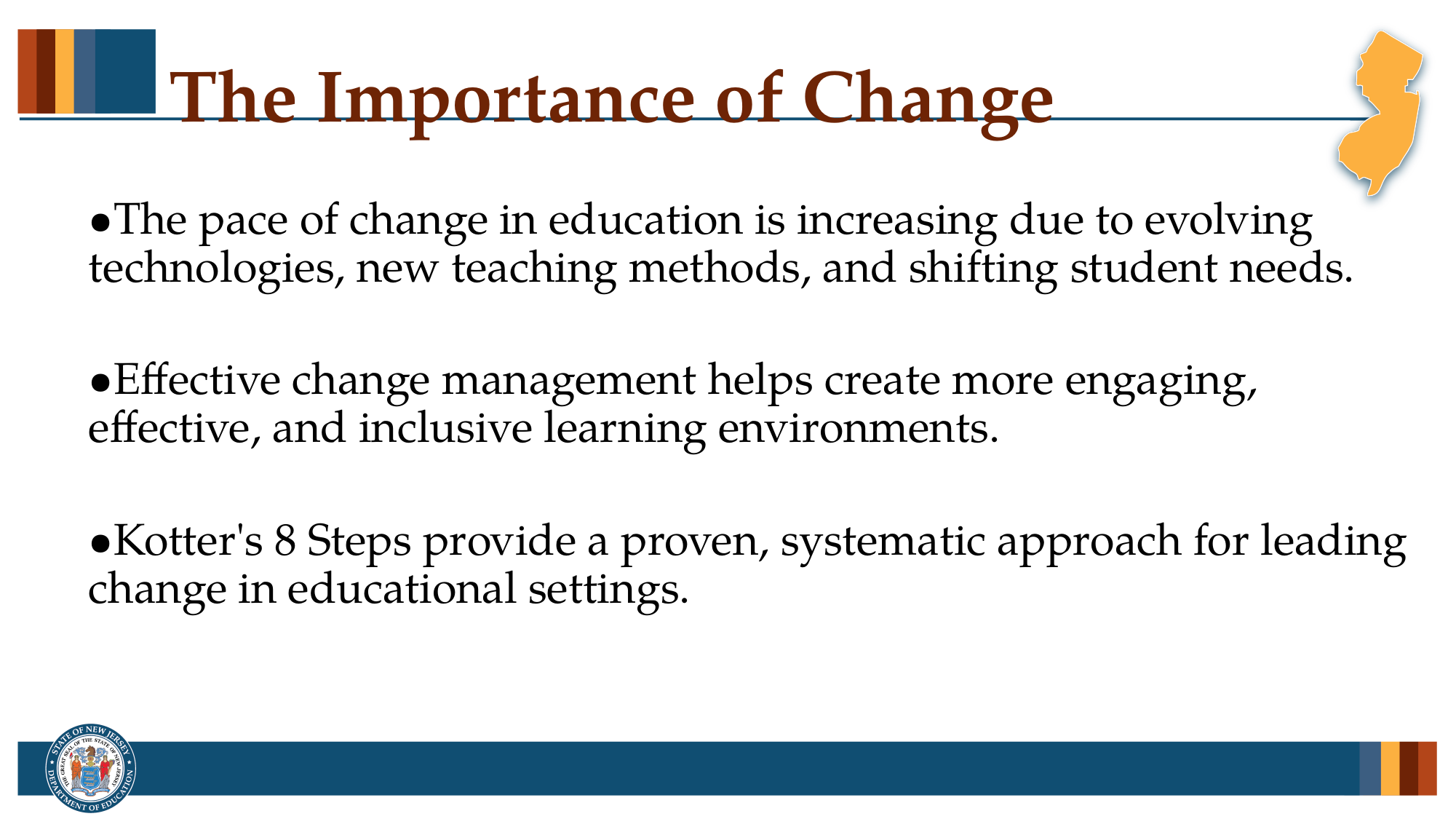

# The Importance of Change
•The pace of change in education is increasing due to evolving technologies, new teaching methods, and shifting student needs.
•Effective change management helps create more engaging, effective, and inclusive learning environments.
•Kotter's 8 Steps provide a proven, systematic approach for leading change in educational settings.